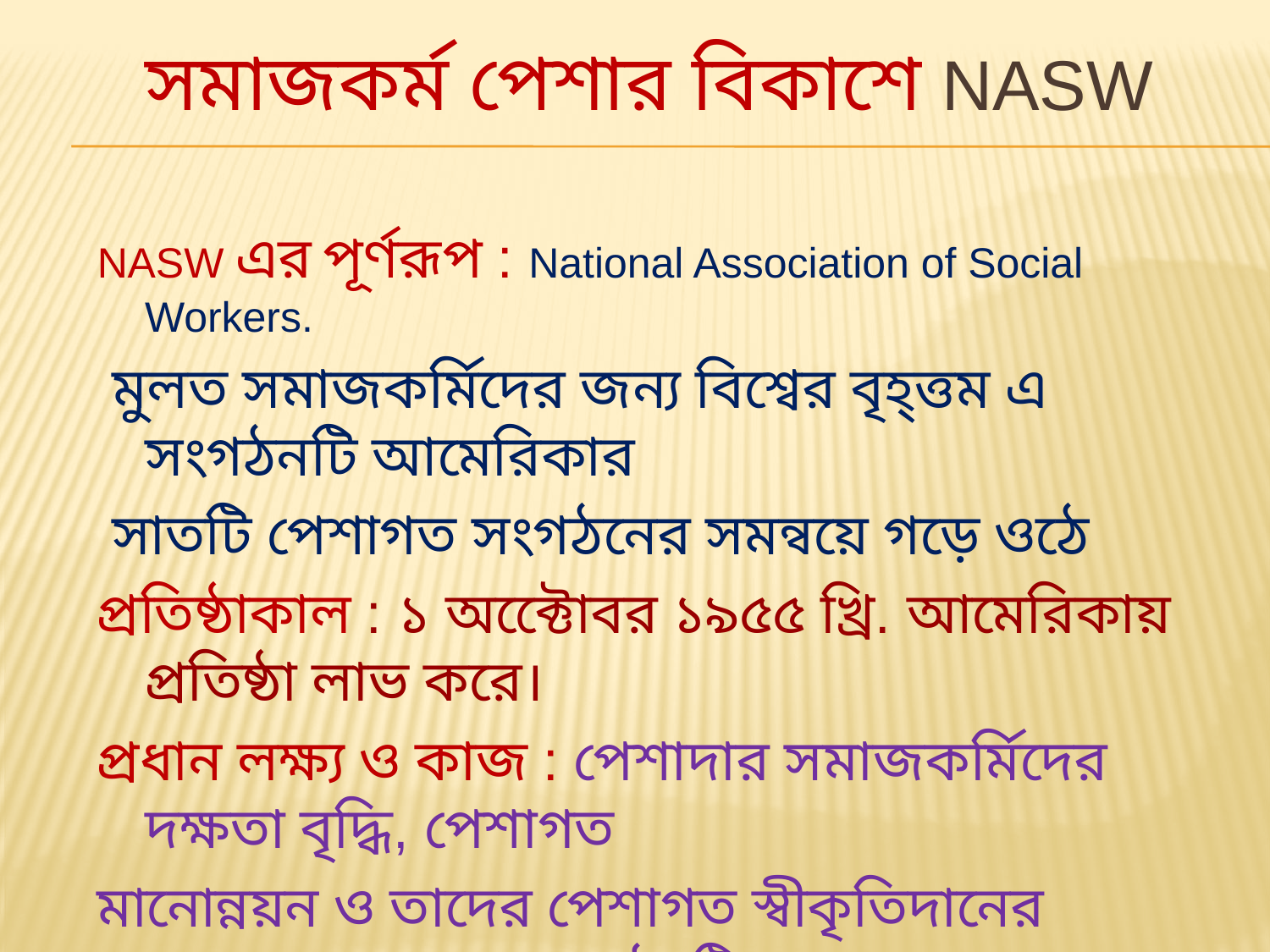

# সমাজকর্ম পেশার বিকাশে NASW
NASW এর পূর্ণরূপ : National Association of Social Workers.
 মুলত সমাজকর্মিদের জন্য বিশ্বের বৃহ্‌ত্তম এ সংগঠনটি আমেরিকার
 সাতটি পেশাগত সংগঠনের সমন্বয়ে গড়ে ওঠে
প্রতিষ্ঠাকাল : ১ অক্টেোবর ১৯৫৫ খ্রি. আমেরিকায় প্রতিষ্ঠা লাভ করে।
প্রধান লক্ষ্য ও কাজ : পেশাদার সমাজকর্মিদের দক্ষতা বৃদ্ধি, পেশাগত
মানোন্নয়ন ও তাদের পেশাগত স্বীকৃতিদানের লক্ষ্যে কাজ করে সংগঠনটি
পেশাদার সমাজকর্মিদের অদ্বিতীয় সংগঠনে পরিনত হয়েছে।